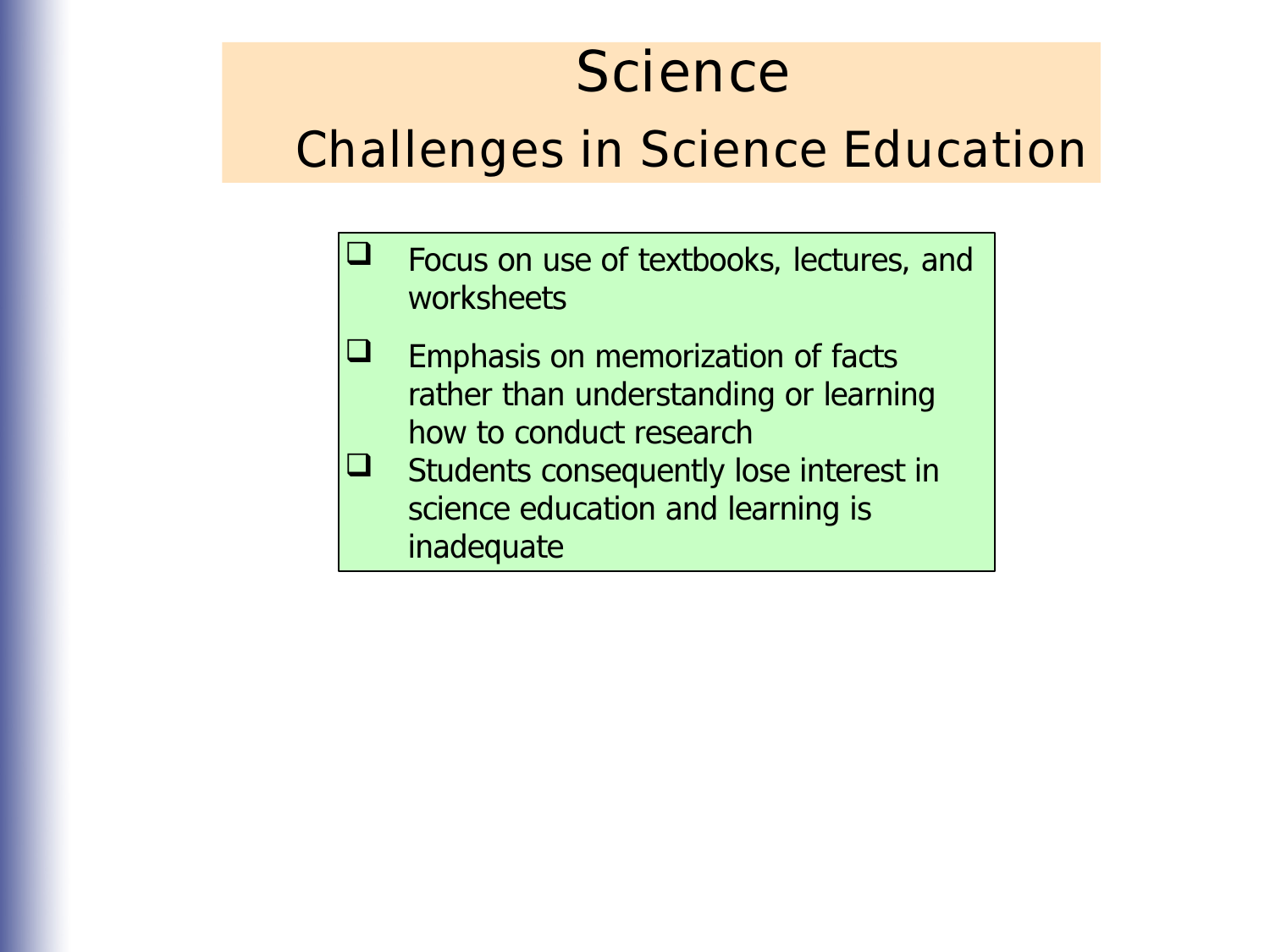

Science
Challenges in Science Education
Focus on use of textbooks, lectures, and worksheets

Emphasis on memorization of facts rather than understanding or learning how to conduct research
Students consequently lose interest in science education and learning is inadequate
26